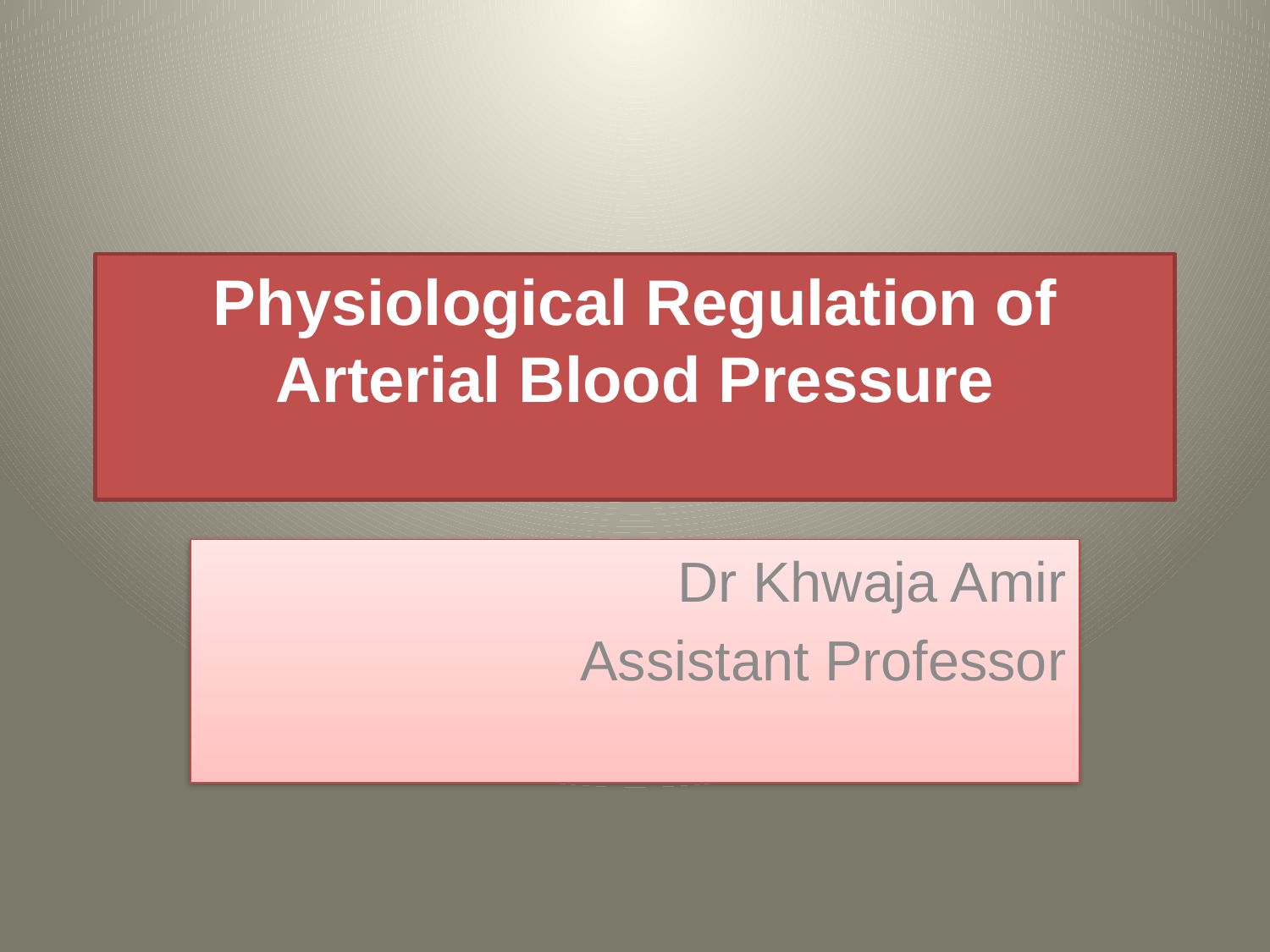

# Physiological Regulation of Arterial Blood Pressure
Dr Khwaja Amir
Assistant Professor